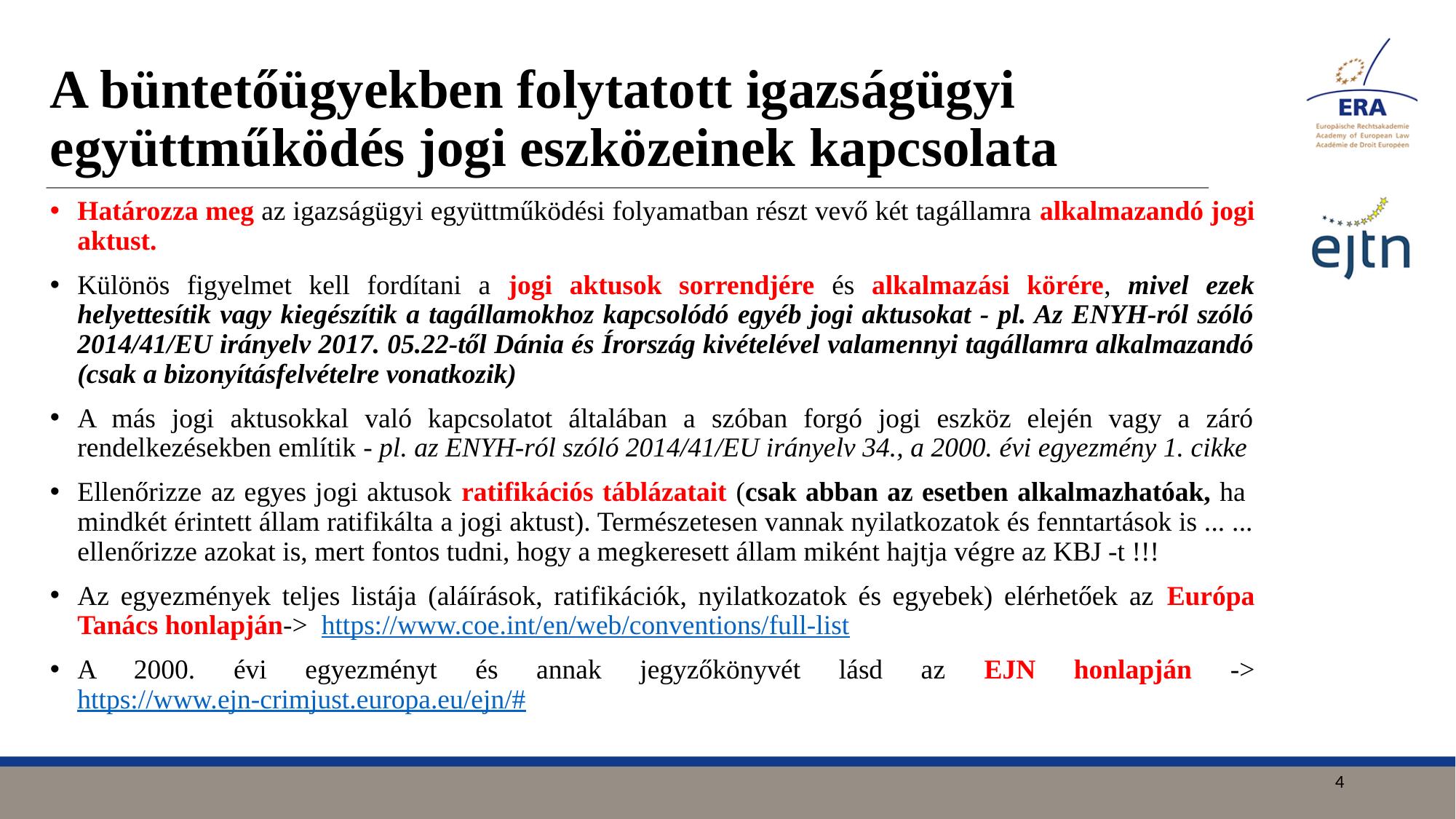

# A büntetőügyekben folytatott igazságügyi együttműködés jogi eszközeinek kapcsolata
Határozza meg az igazságügyi együttműködési folyamatban részt vevő két tagállamra alkalmazandó jogi aktust.
Különös figyelmet kell fordítani a jogi aktusok sorrendjére és alkalmazási körére, mivel ezek helyettesítik vagy kiegészítik a tagállamokhoz kapcsolódó egyéb jogi aktusokat - pl. Az ENYH-ról szóló 2014/41/EU irányelv 2017. 05.22-től Dánia és Írország kivételével valamennyi tagállamra alkalmazandó (csak a bizonyításfelvételre vonatkozik)
A más jogi aktusokkal való kapcsolatot általában a szóban forgó jogi eszköz elején vagy a záró rendelkezésekben említik - pl. az ENYH-ról szóló 2014/41/EU irányelv 34., a 2000. évi egyezmény 1. cikke
Ellenőrizze az egyes jogi aktusok ratifikációs táblázatait (csak abban az esetben alkalmazhatóak, ha  mindkét érintett állam ratifikálta a jogi aktust). Természetesen vannak nyilatkozatok és fenntartások is ... ... ellenőrizze azokat is, mert fontos tudni, hogy a megkeresett állam miként hajtja végre az KBJ -t !!!
Az egyezmények teljes listája (aláírások, ratifikációk, nyilatkozatok és egyebek) elérhetőek az Európa Tanács honlapján->  https://www.coe.int/en/web/conventions/full-list
A 2000. évi egyezményt és annak jegyzőkönyvét lásd az EJN honlapján -> https://www.ejn-crimjust.europa.eu/ejn/#
4